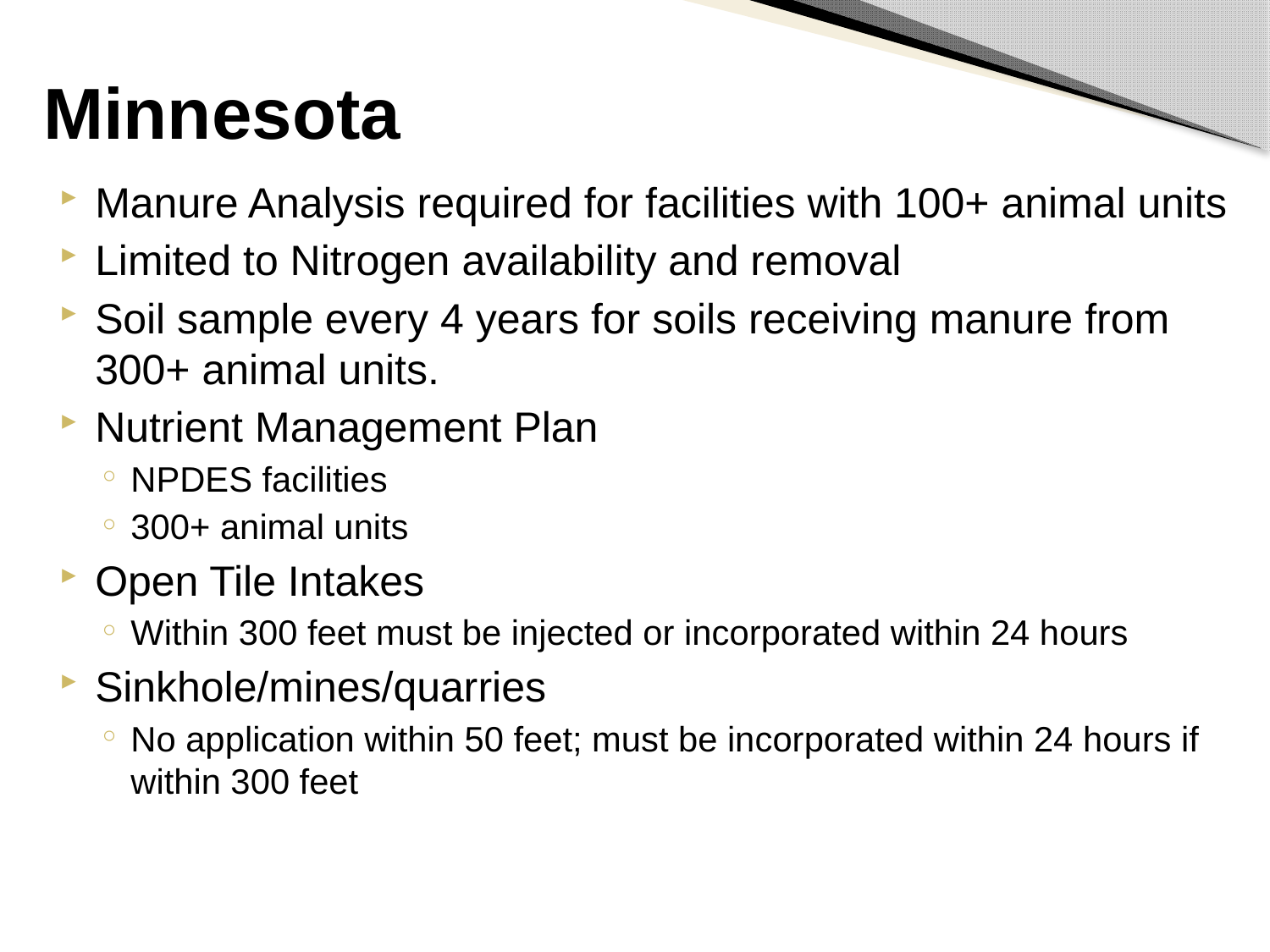

# Minnesota
Manure Analysis required for facilities with 100+ animal units
Limited to Nitrogen availability and removal
Soil sample every 4 years for soils receiving manure from 300+ animal units.
Nutrient Management Plan
NPDES facilities
300+ animal units
Open Tile Intakes
Within 300 feet must be injected or incorporated within 24 hours
Sinkhole/mines/quarries
No application within 50 feet; must be incorporated within 24 hours if within 300 feet